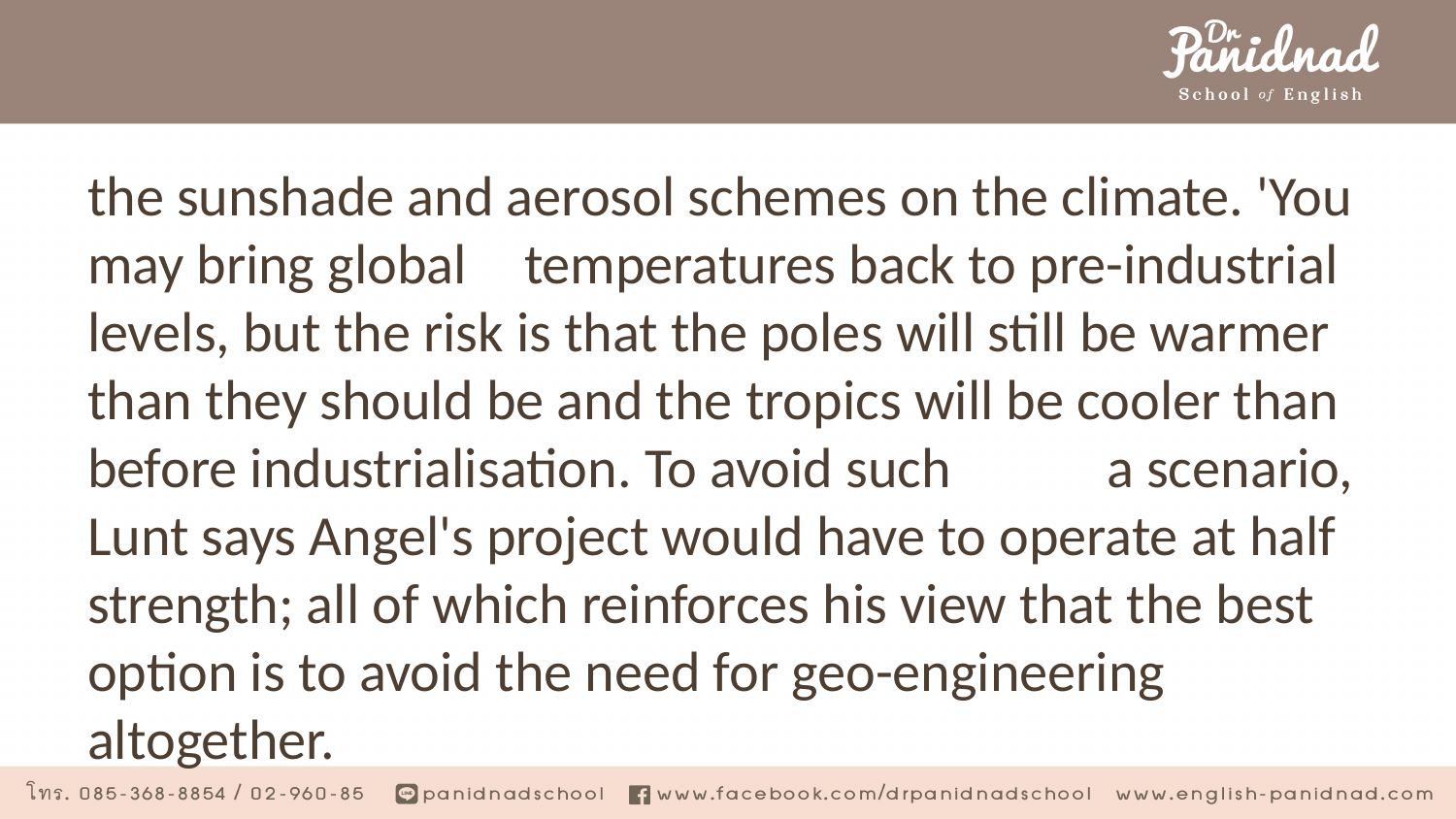

#
the sunshade and aerosol schemes on the climate. 'You may bring global 	temperatures back to pre-industrial levels, but the risk is that the poles will still be warmer than they should be and the tropics will be cooler than before industrialisation. To avoid such 	a scenario, Lunt says Angel's project would have to operate at half strength; all of which reinforces his view that the best option is to avoid the need for geo-engineering altogether.